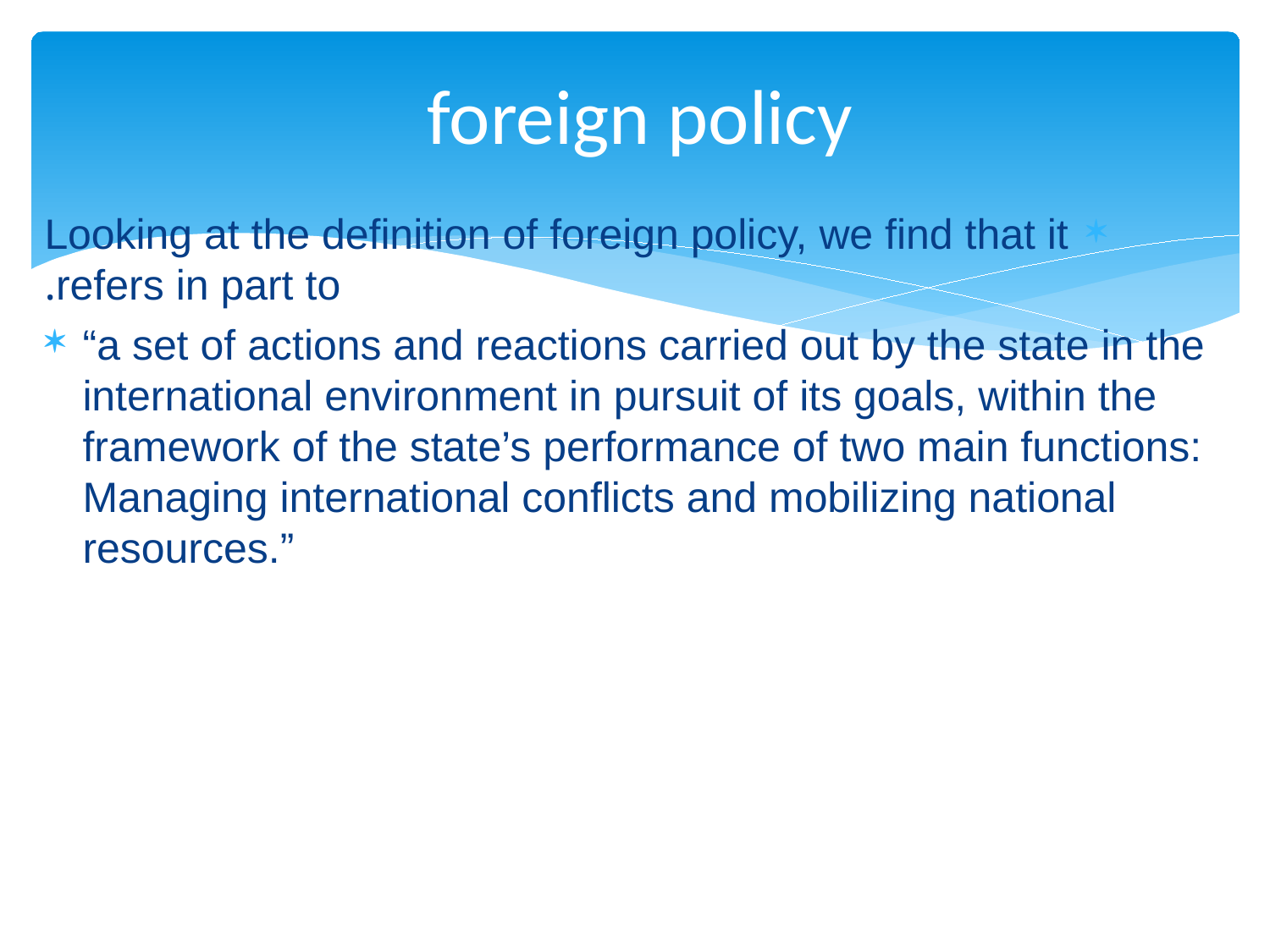

# foreign policy
Looking at the definition of foreign policy, we find that it refers in part to.
“a set of actions and reactions carried out by the state in the international environment in pursuit of its goals, within the framework of the state’s performance of two main functions: Managing international conflicts and mobilizing national resources.”